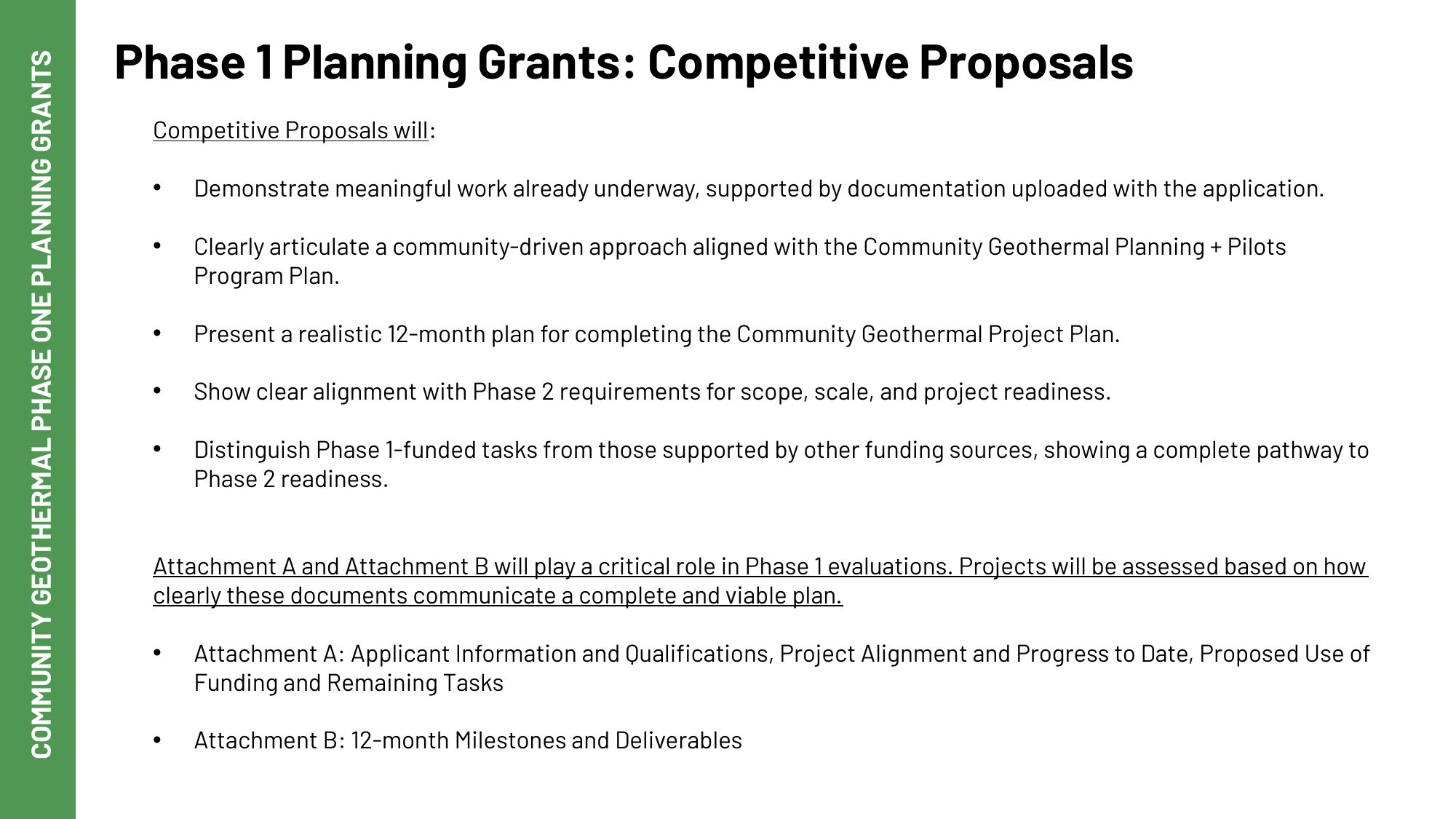

Phase 1 Planning Grants: Competitive Proposals
Competitive Proposals will:

Demonstrate meaningful work already underway, supported by documentation uploaded with the application.

Clearly articulate a community-driven approach aligned with the Community Geothermal Planning + Pilots Program Plan.

Present a realistic 12-month plan for completing the Community Geothermal Project Plan.

Show clear alignment with Phase 2 requirements for scope, scale, and project readiness.

Distinguish Phase 1-funded tasks from those supported by other funding sources, showing a complete pathway to Phase 2 readiness.

Attachment A and Attachment B will play a critical role in Phase 1 evaluations. Projects will be assessed based on how clearly these documents communicate a complete and viable plan.

Attachment A: Applicant Information and Qualifications, Project Alignment and Progress to Date, Proposed Use of Funding and Remaining Tasks

Attachment B: 12-month Milestones and Deliverables
COMMUNITY GEOTHERMAL PHASE ONE PLANNING GRANTS